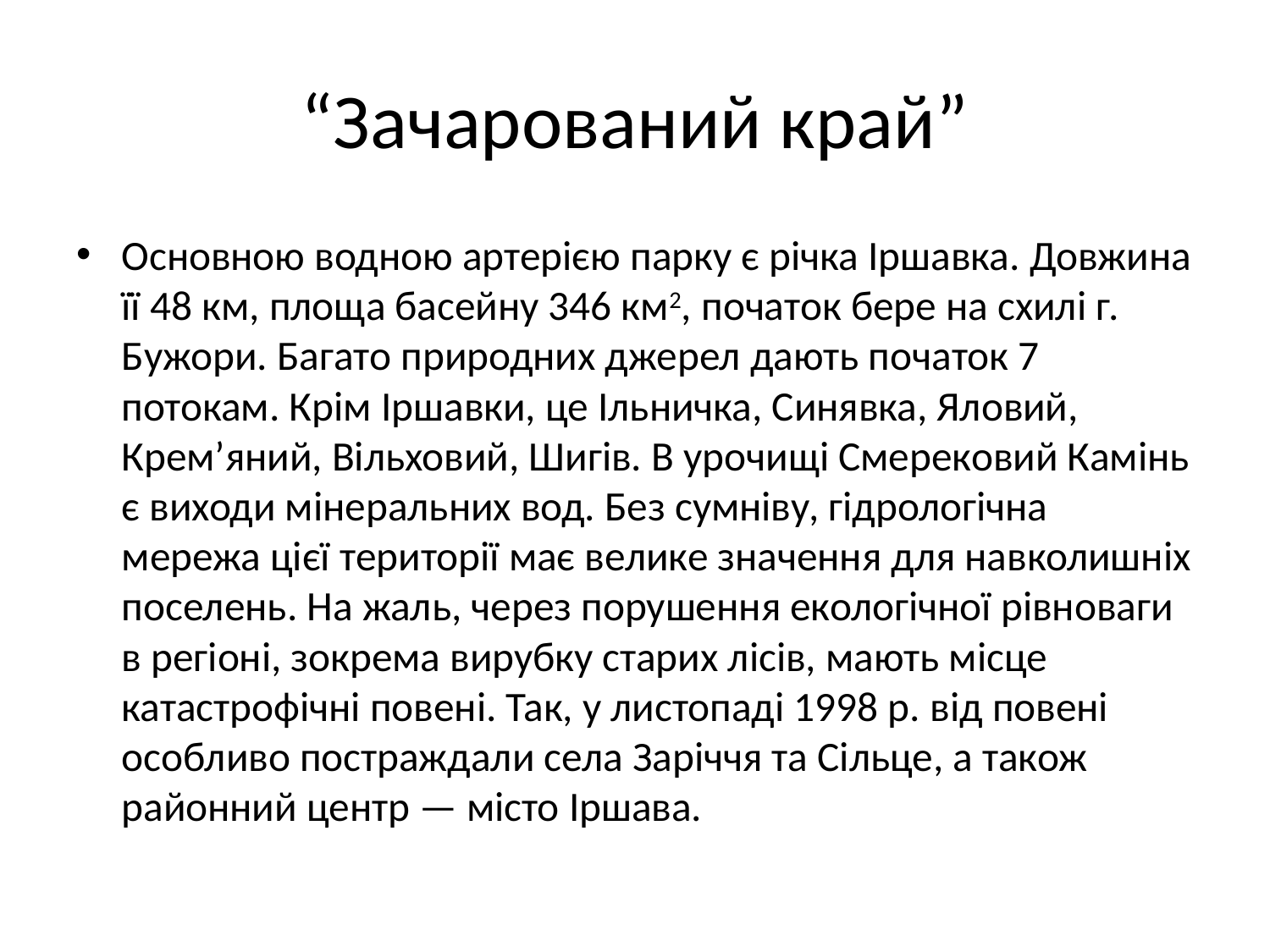

# “Зачарований край”
Основною водною артерією парку є річка Іршавка. Довжина її 48 км, площа басейну 346 км2, початок бере на схилі г. Бужори. Багато природних джерел дають початок 7 потокам. Крім Іршавки, це Ільничка, Синявка, Яловий, Крем’яний, Вільховий, Шигів. В урочищі Смерековий Камінь є виходи мінеральних вод. Без сумніву, гідрологічна мережа цієї території має велике значення для навколишніх поселень. На жаль, через порушення екологічної рівноваги в регіоні, зокрема вирубку старих лісів, мають місце катастрофічні повені. Так, у листопаді 1998 р. від повені особливо постраждали села Заріччя та Сільце, а також районний центр — місто Іршава.